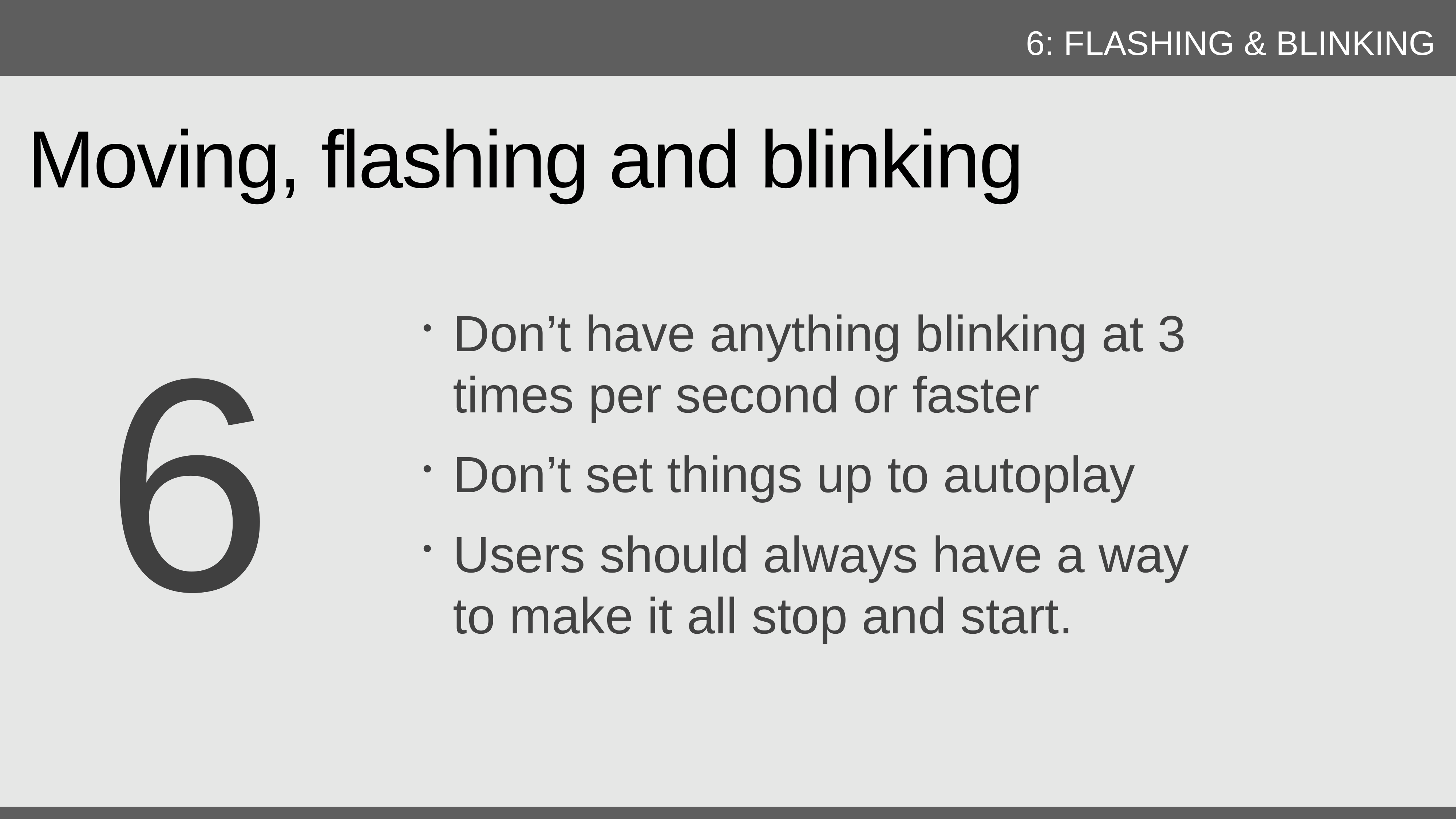

6: FLASHING & BLINKING
Moving, flashing and blinking
6
Don’t have anything blinking at 3 times per second or faster
Don’t set things up to autoplay
Users should always have a way to make it all stop and start.